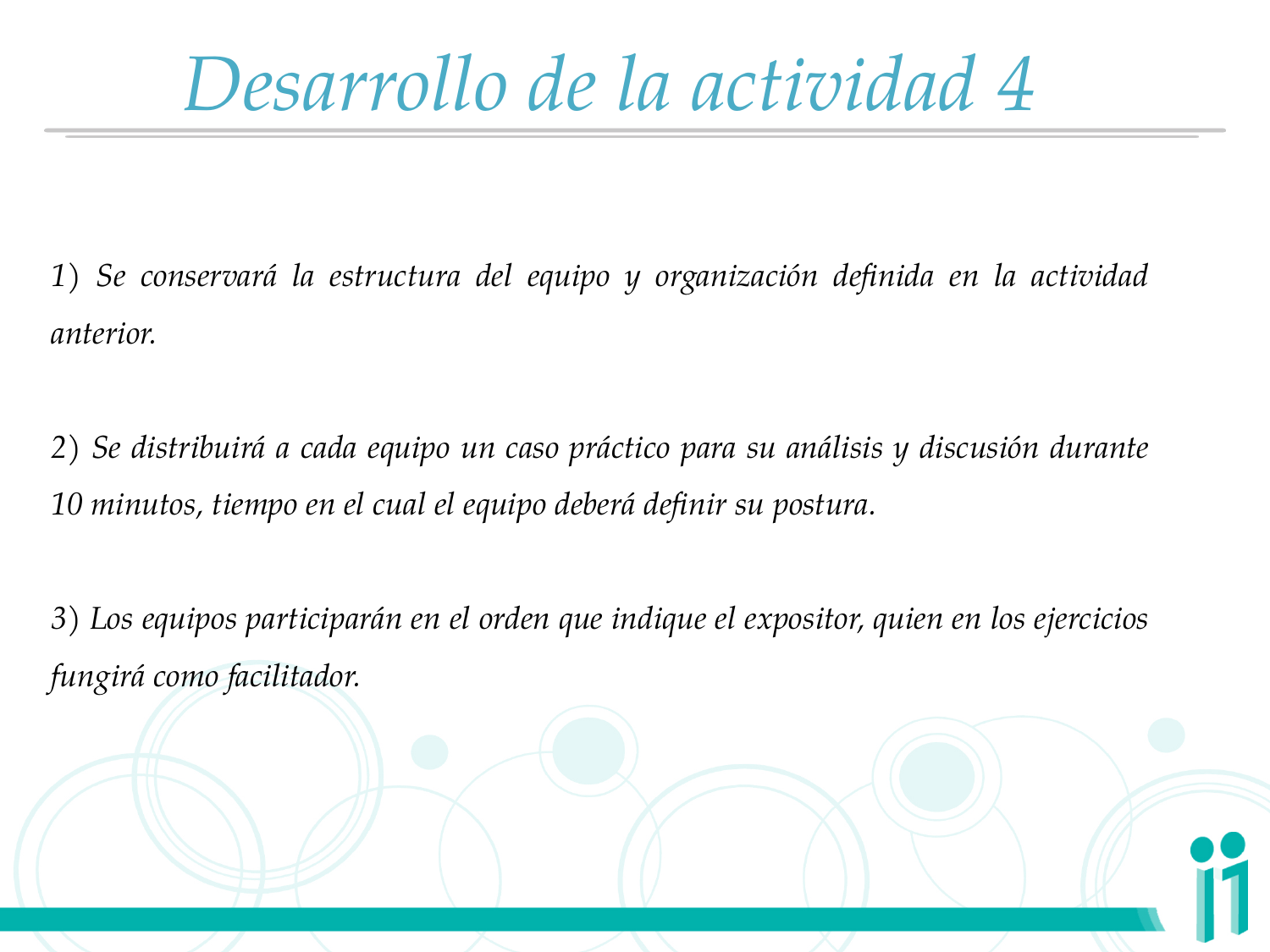

# Desarrollo de la actividad 4
1) Se conservará la estructura del equipo y organización definida en la actividad anterior.

2) Se distribuirá a cada equipo un caso práctico para su análisis y discusión durante 10 minutos, tiempo en el cual el equipo deberá definir su postura.

3) Los equipos participarán en el orden que indique el expositor, quien en los ejercicios fungirá como facilitador.